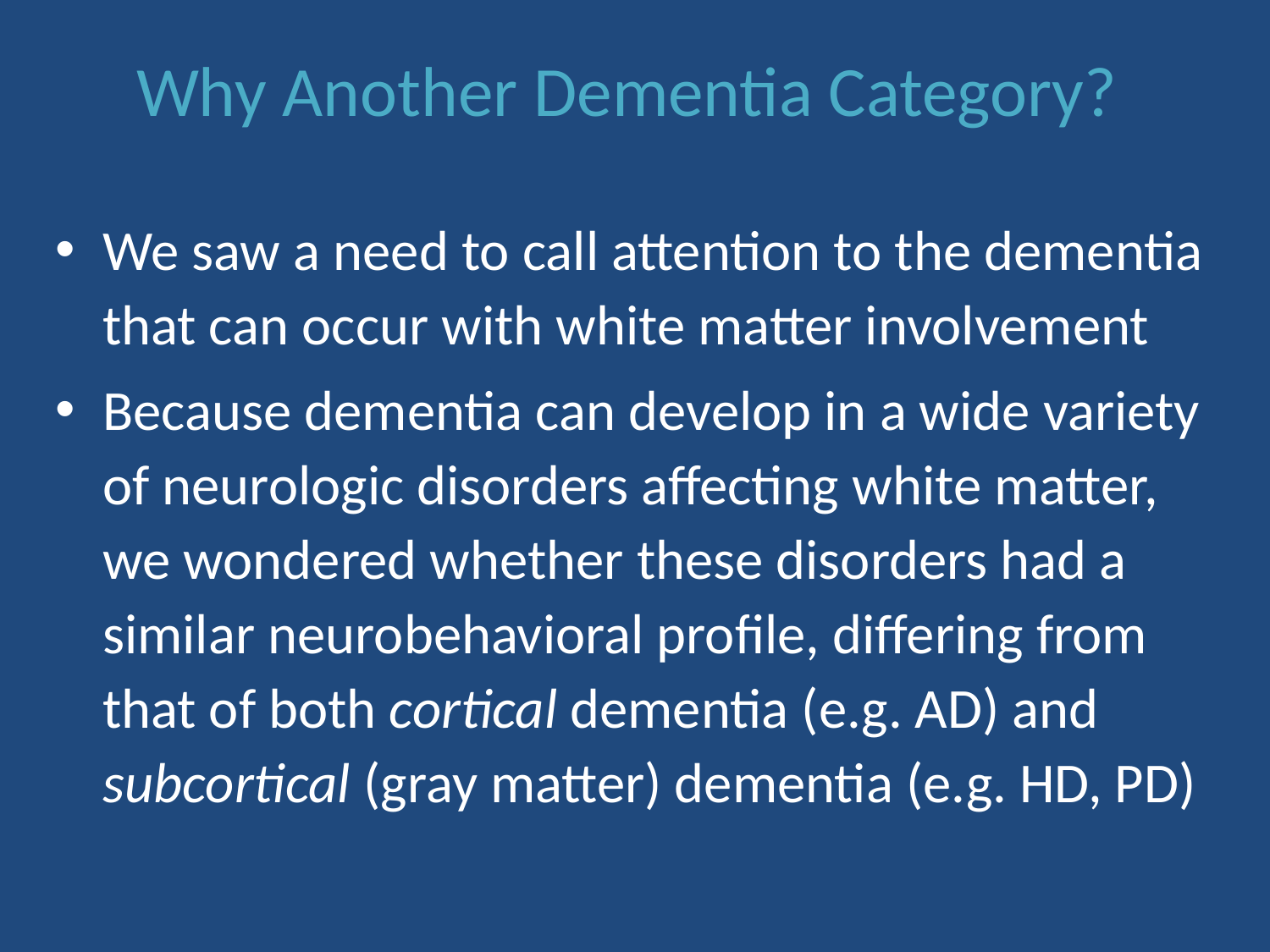

# Why Another Dementia Category?
We saw a need to call attention to the dementia that can occur with white matter involvement
Because dementia can develop in a wide variety of neurologic disorders affecting white matter, we wondered whether these disorders had a similar neurobehavioral profile, differing from that of both cortical dementia (e.g. AD) and subcortical (gray matter) dementia (e.g. HD, PD)